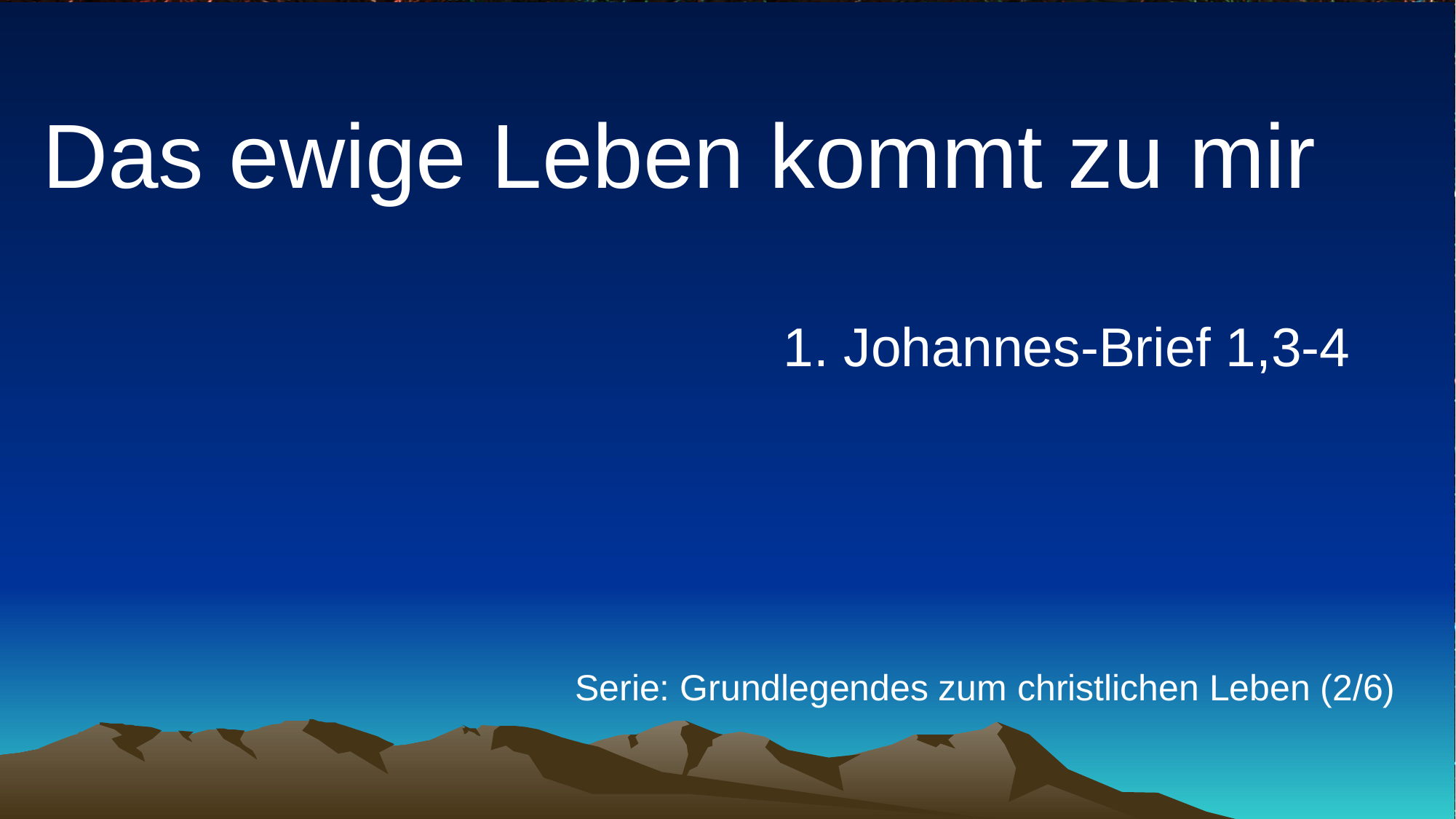

# Das ewige Leben kommt zu mir
1. Johannes-Brief 1,3-4
Serie: Grundlegendes zum christlichen Leben (2/6)